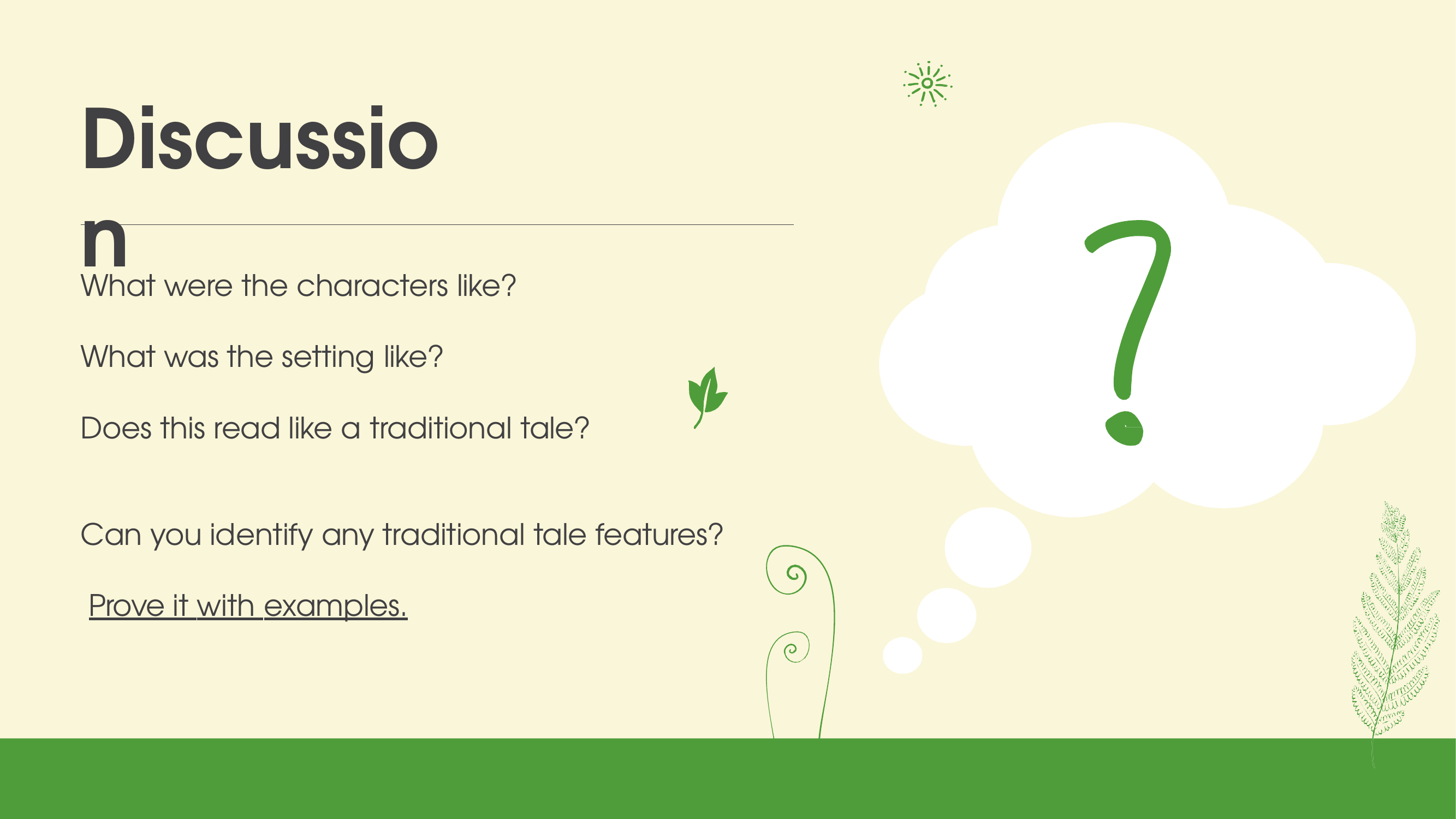

# Discussion

What were the characters like?

What was the setting like?

Does this read like a traditional tale?

Can you identify any traditional tale features?  Prove it with examples.